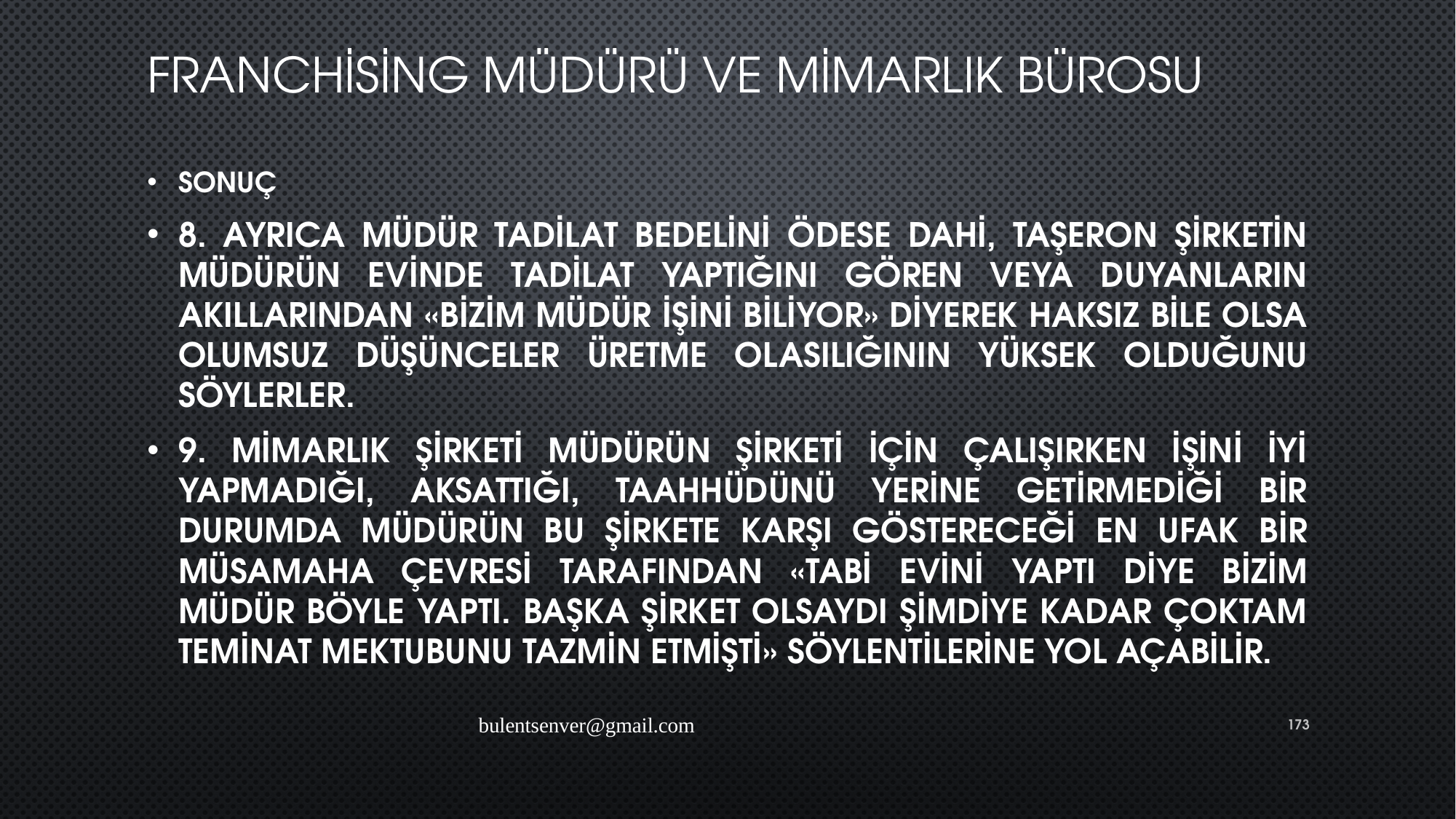

# Franchising Müdürü ve Mimarlık Bürosu

SONUÇ
8. Ayrıca Müdür tadilat bedelini ödese dahi, taşeron şirketin Müdürün evinde tadilat yaptığını gören veya duyanların akıllarından «Bizim Müdür işini biliyor» diyerek haksız bile olsa olumsuz düşünceler üretme olasılığının yüksek olduğunu söylerler.
9. Mimarlık Şirketi Müdürün şirketi için çalışırken işini iyi yapmadığı, aksattığı, taahhüdünü yerine getirmediği bir durumda Müdürün bu şirkete karşı göstereceği en ufak bir müsamaha çevresi tarafından «Tabi evini yaptı diye bizim Müdür böyle yaptı. Başka şirket olsaydı şimdiye kadar çoktam Teminat Mektubunu tazmin etmişti» söylentilerine yol açabilir.
bulentsenver@gmail.com
173